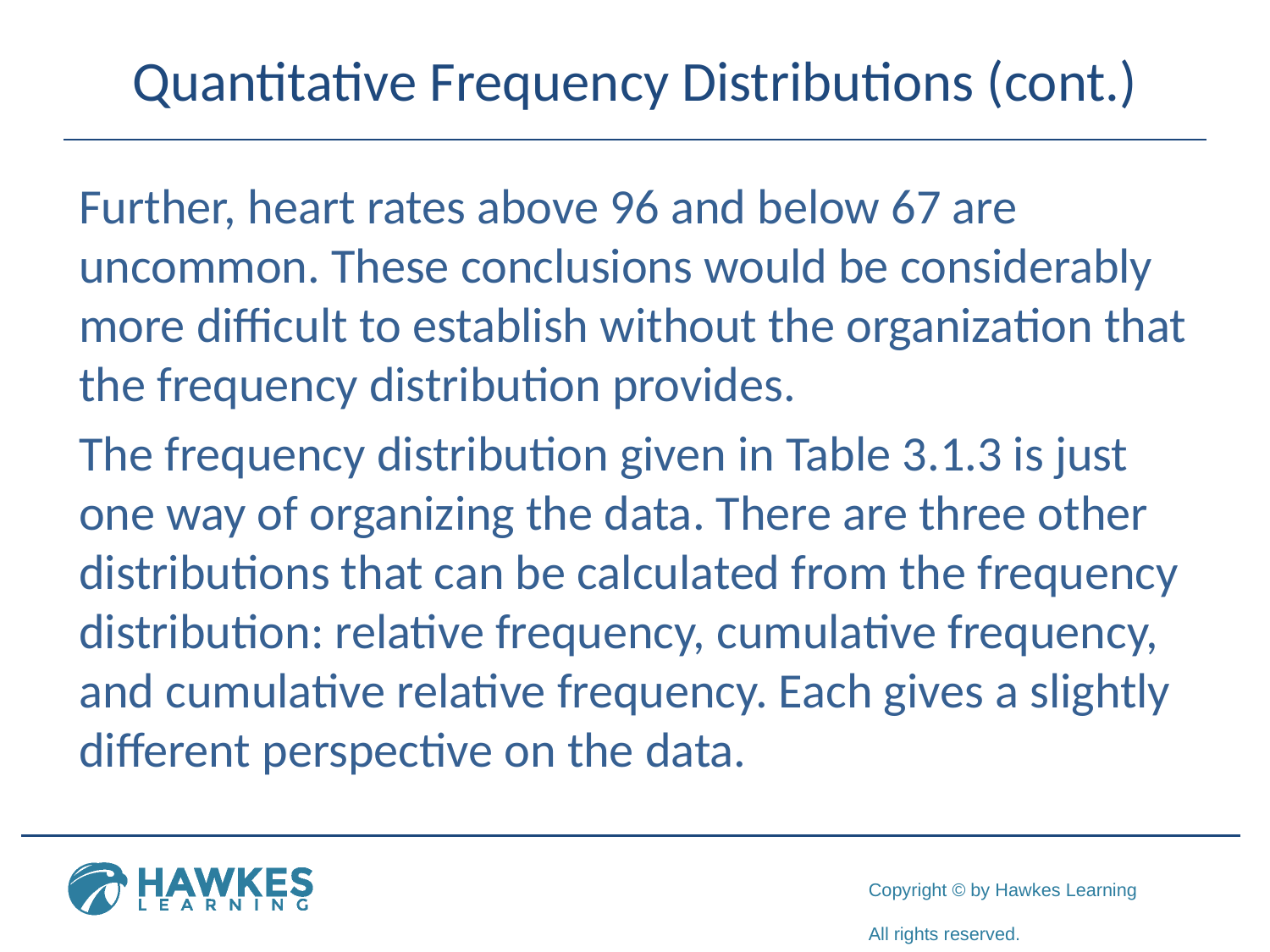

# Quantitative Frequency Distributions (cont.)
Further, heart rates above 96 and below 67 are uncommon. These conclusions would be considerably more difficult to establish without the organization that the frequency distribution provides.
The frequency distribution given in Table 3.1.3 is just one way of organizing the data. There are three other distributions that can be calculated from the frequency distribution: relative frequency, cumulative frequency, and cumulative relative frequency. Each gives a slightly different perspective on the data.